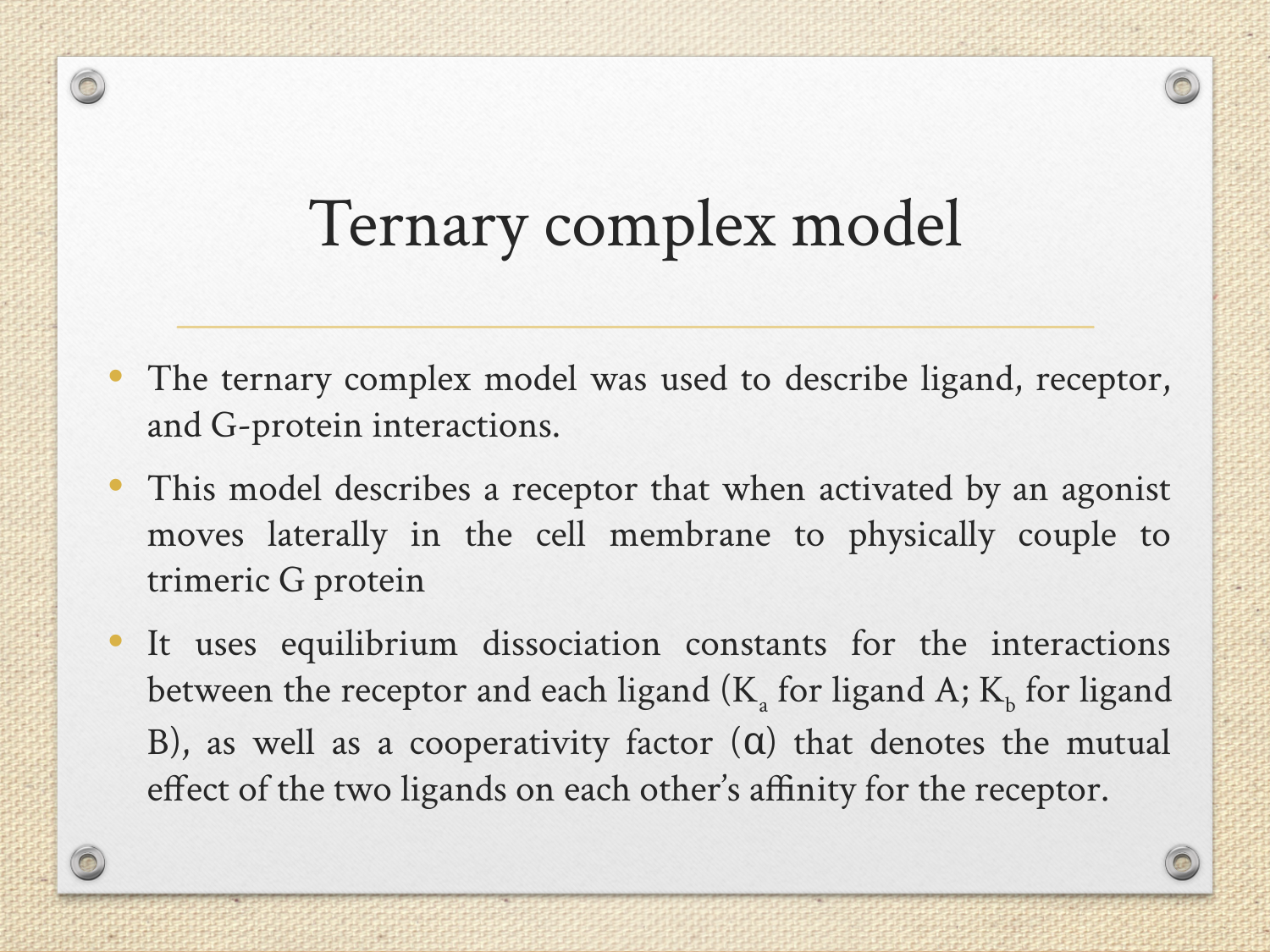

# Ternary complex model
The ternary complex model was used to describe ligand, receptor, and G-protein interactions.
This model describes a receptor that when activated by an agonist moves laterally in the cell membrane to physically couple to trimeric G protein
It uses equilibrium dissociation constants for the interactions between the receptor and each ligand (Ka for ligand A; Kb for ligand B), as well as a cooperativity factor (α) that denotes the mutual effect of the two ligands on each other’s affinity for the receptor.